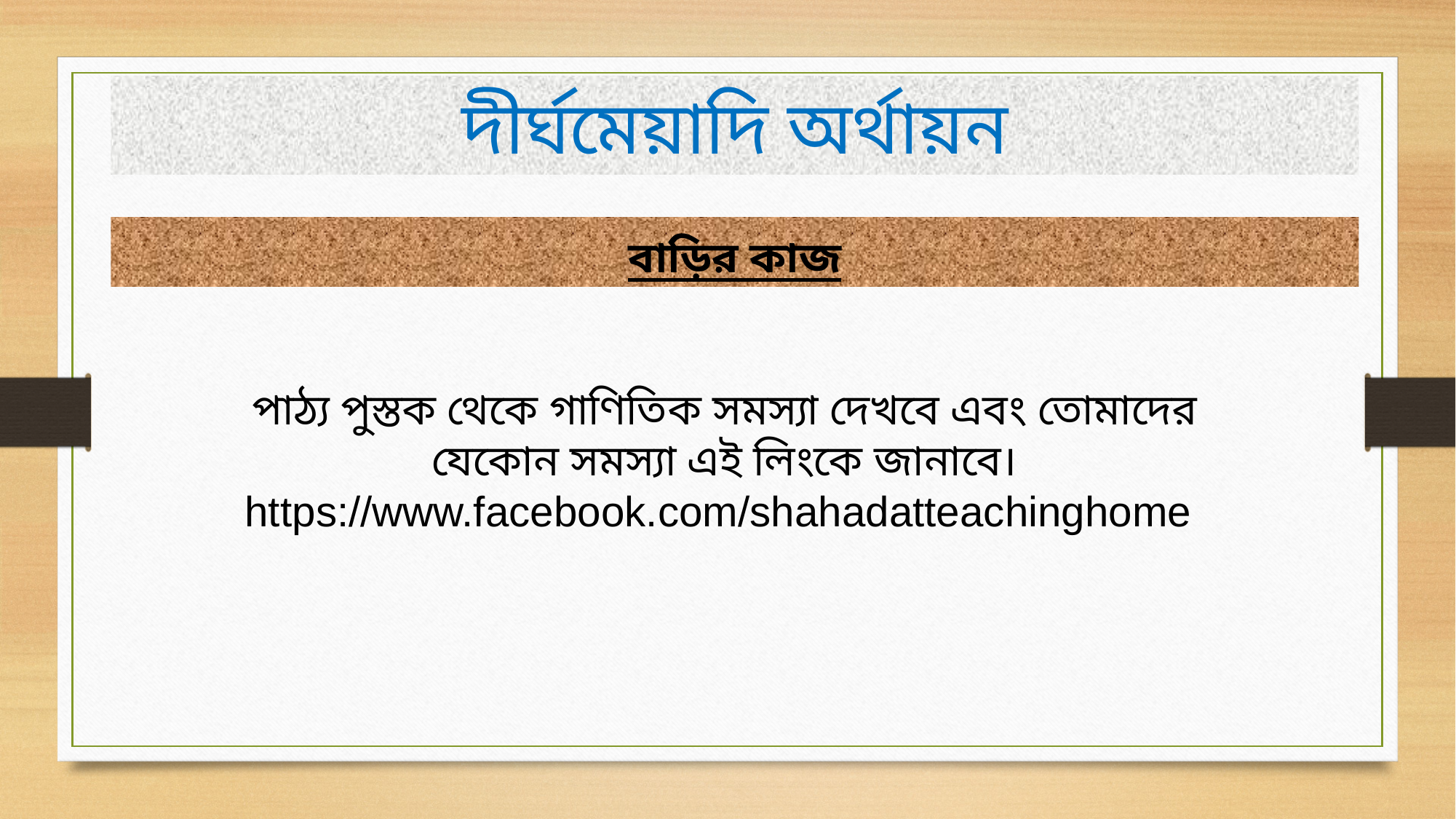

দীর্ঘমেয়াদি অর্থায়ন
বাড়ির কাজ
পাঠ্য পুস্তক থেকে গাণিতিক সমস্যা দেখবে এবং তোমাদের যেকোন সমস্যা এই লিংকে জানাবে।
https://www.facebook.com/shahadatteachinghome